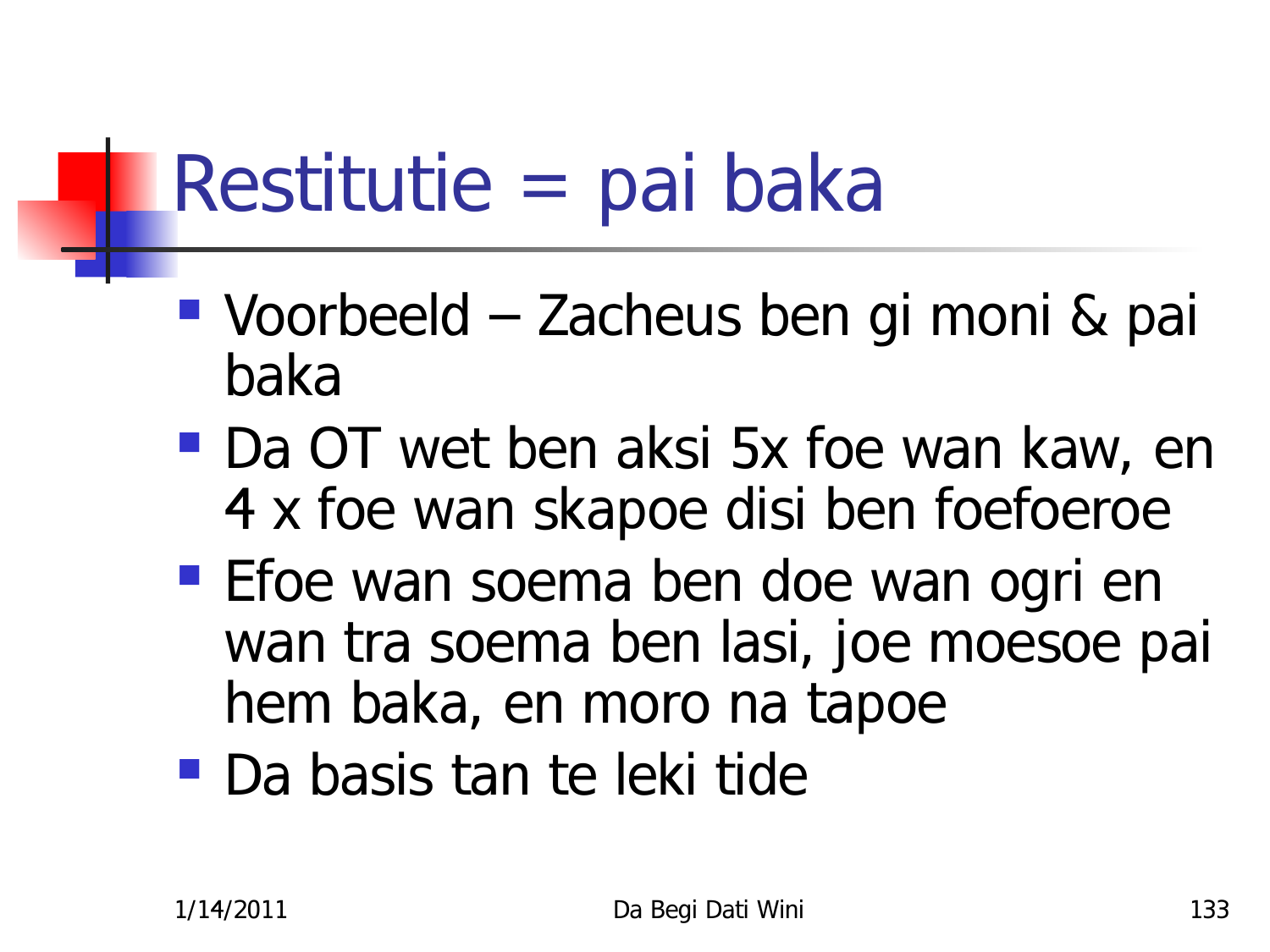

# Restitutie = pai baka
Voorbeeld – Zacheus ben gi moni & pai baka
Da OT wet ben aksi 5x foe wan kaw, en 4 x foe wan skapoe disi ben foefoeroe
Efoe wan soema ben doe wan ogri en wan tra soema ben lasi, joe moesoe pai hem baka, en moro na tapoe
Da basis tan te leki tide
1/14/2011
Da Begi Dati Wini
133